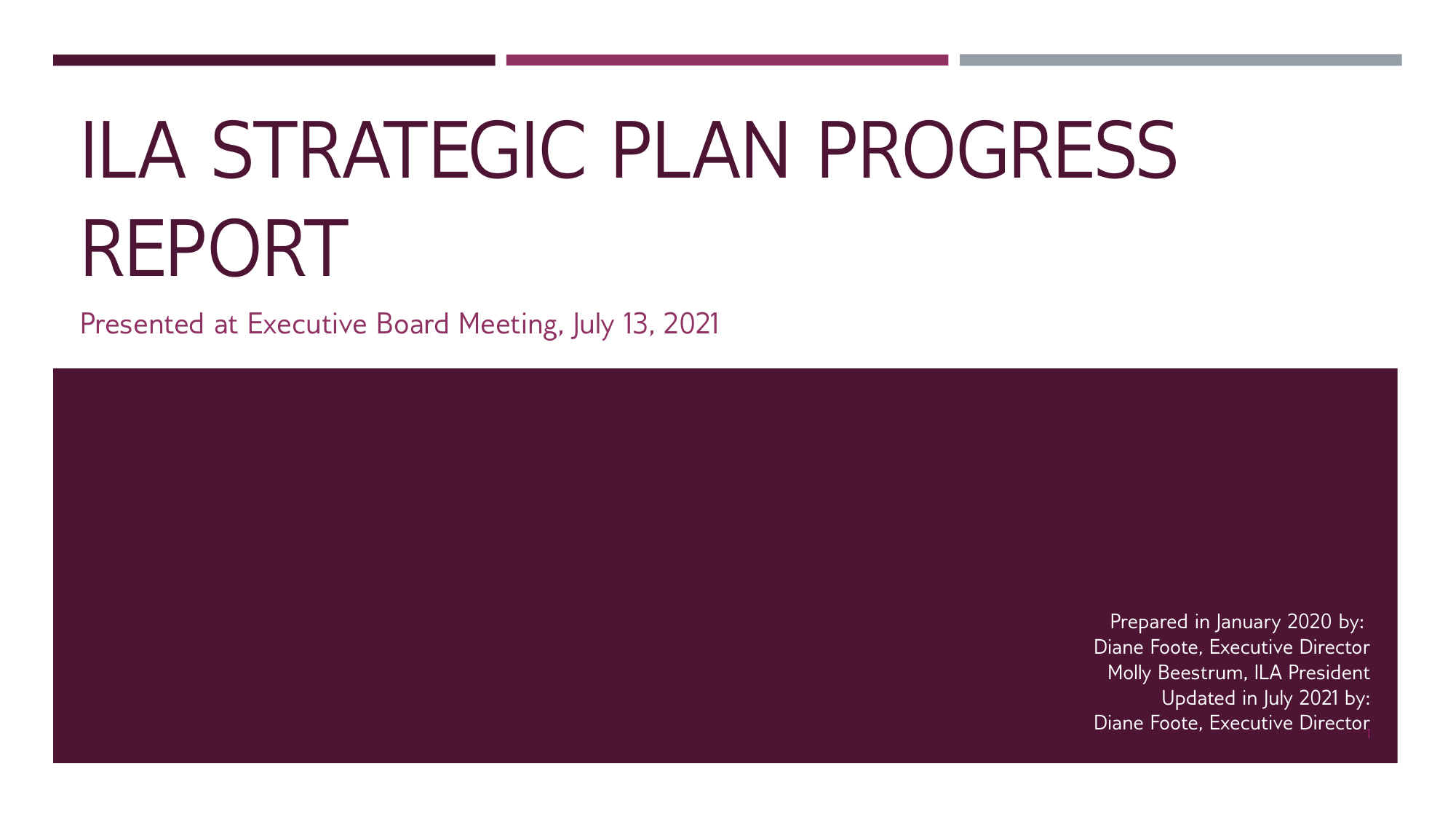

# ILA STRATEGIC PLAN PROGRESS REPORT
Presented at Executive Board Meeting, July 13, 2021
Prepared in January 2020 by:
Diane Foote, Executive Director
Molly Beestrum, ILA President
Updated in July 2021 by:
Diane Foote, Executive Director
1